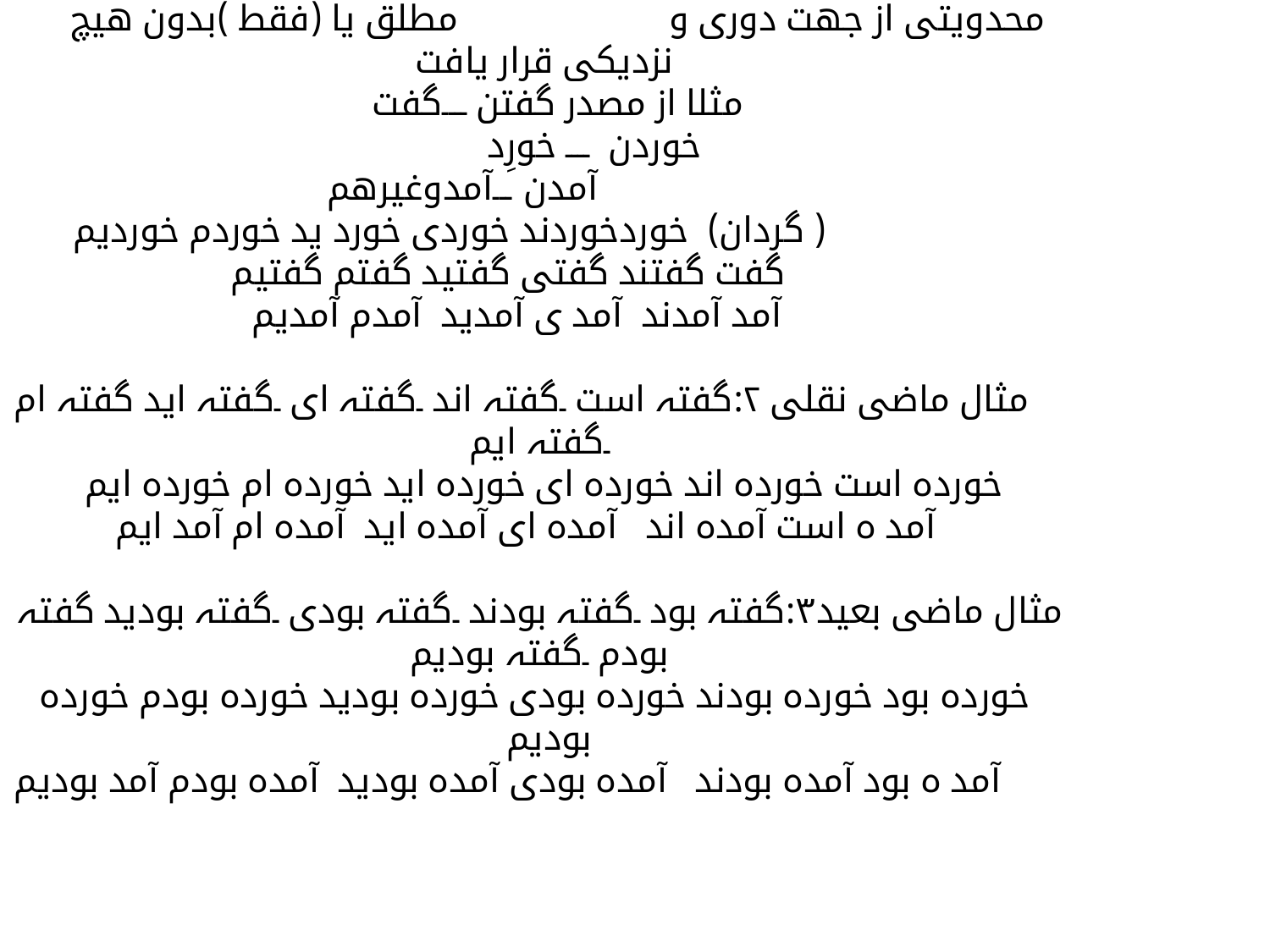

فعل ماضی و اقسام آن
بتعریف ماضی سادہ ۱: یعنی بیان وقوع فعل در زمان گزشتہ بہ طور مطلق یا (فقط )بدون ھیچ    		محدویتی از جھت دوری و نزدیکی قرار یافت
 مثلا از مصدر گفتن ۔۔۔۔گفت
خوردن  ۔۔۔۔ خورد
                  آمدن َ۔۔۔آمدوغیرھم
              ( گردان)  خوردخوردند خوردی خورد ید خوردم خوردیم
       گفت گفتند گفتی گفتید گفتم گفتیم
     آمد آمدند  آمد ی آمدید  آمدم آمدیم
    مثال ماضی نقلی ۲:گفتہ است ۔گفتہ اند ۔گفتہ ای ۔گفتہ اید گفتہ ام ۔گفتہ ایم
 خوردہ است خوردہ اند خوردہ ای خوردہ اید خوردہ ام خوردہ ایم
    آمد ہ است آمدہ اند   آمدہ ای آمدہ اید  آمدہ ام آمد ایم
مثال ماضی بعید۳:گفتہ بود ۔گفتہ بودند ۔گفتہ بودی ۔گفتہ بودید گفتہ بودم ۔گفتہ بودیم
 خوردہ بود خوردہ بودند خوردہ بودی خوردہ بودید خوردہ بودم خوردہ بودیم
    آمد ہ بود آمدہ بودند   آمدہ بودی آمدہ بودید  آمدہ بودم آمد بودیم